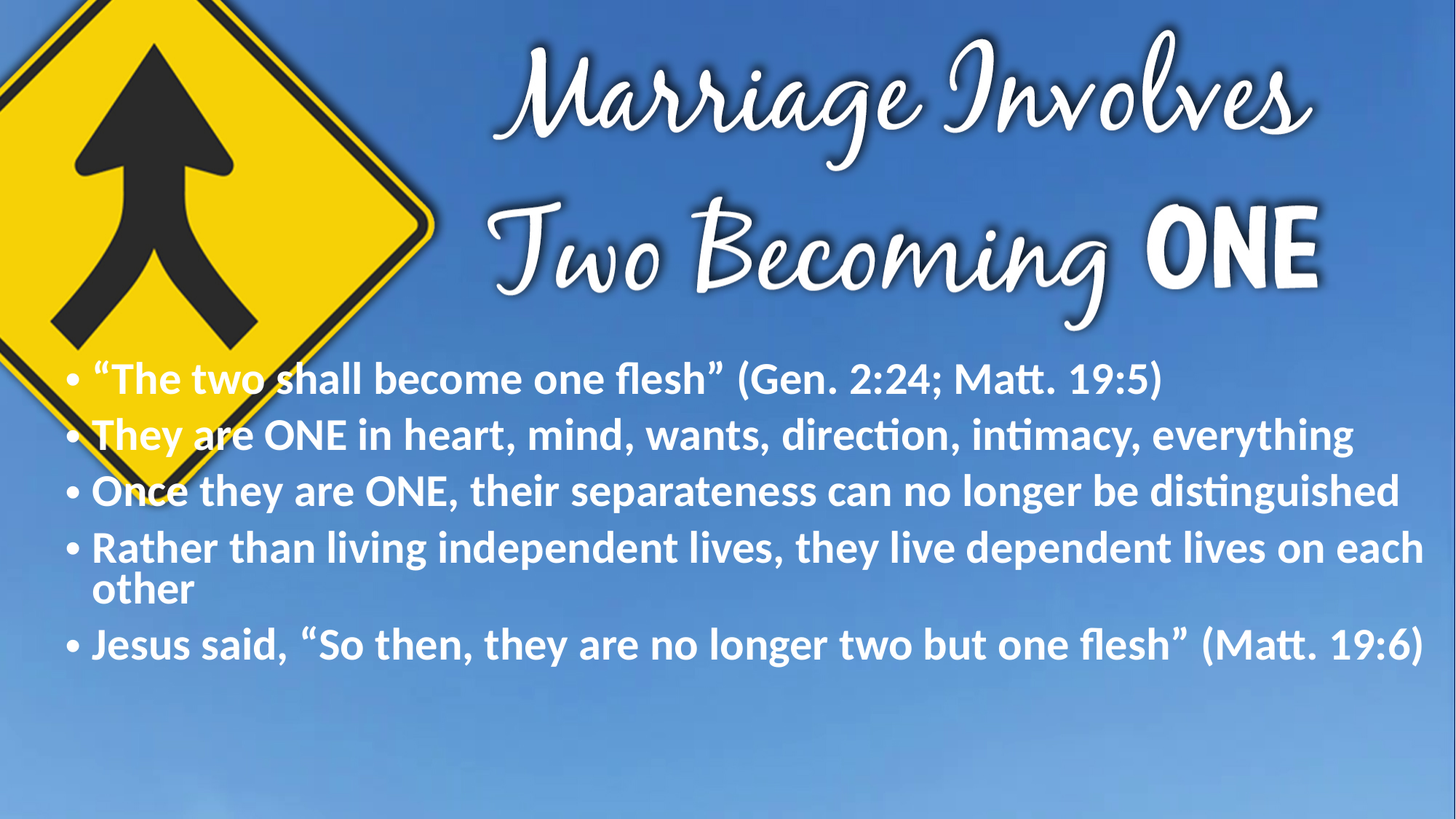

“The two shall become one flesh” (Gen. 2:24; Matt. 19:5)
They are ONE in heart, mind, wants, direction, intimacy, everything
Once they are ONE, their separateness can no longer be distinguished
Rather than living independent lives, they live dependent lives on each other
Jesus said, “So then, they are no longer two but one flesh” (Matt. 19:6)